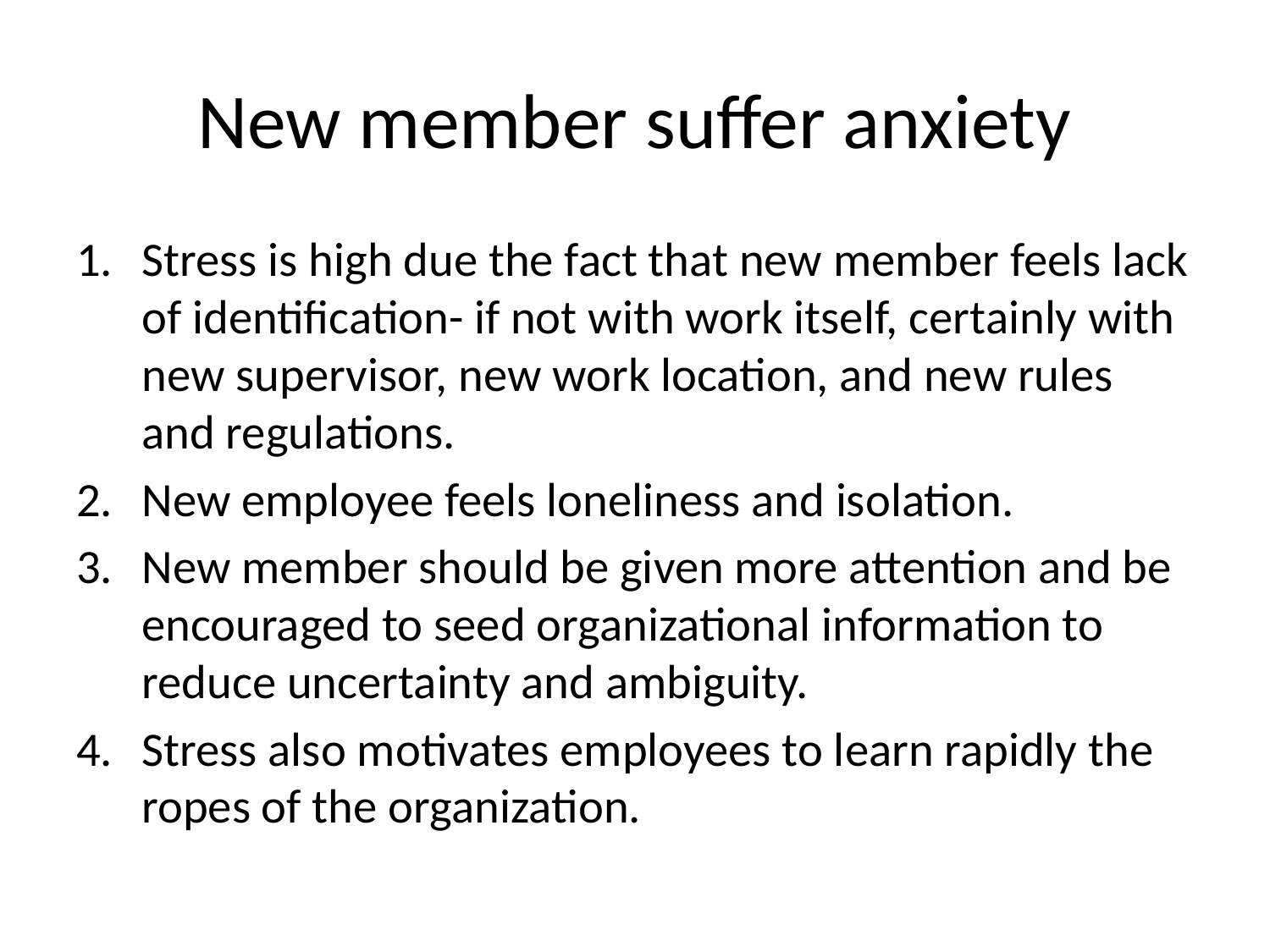

# New member suffer anxiety
Stress is high due the fact that new member feels lack of identification- if not with work itself, certainly with new supervisor, new work location, and new rules and regulations.
New employee feels loneliness and isolation.
New member should be given more attention and be encouraged to seed organizational information to reduce uncertainty and ambiguity.
Stress also motivates employees to learn rapidly the ropes of the organization.